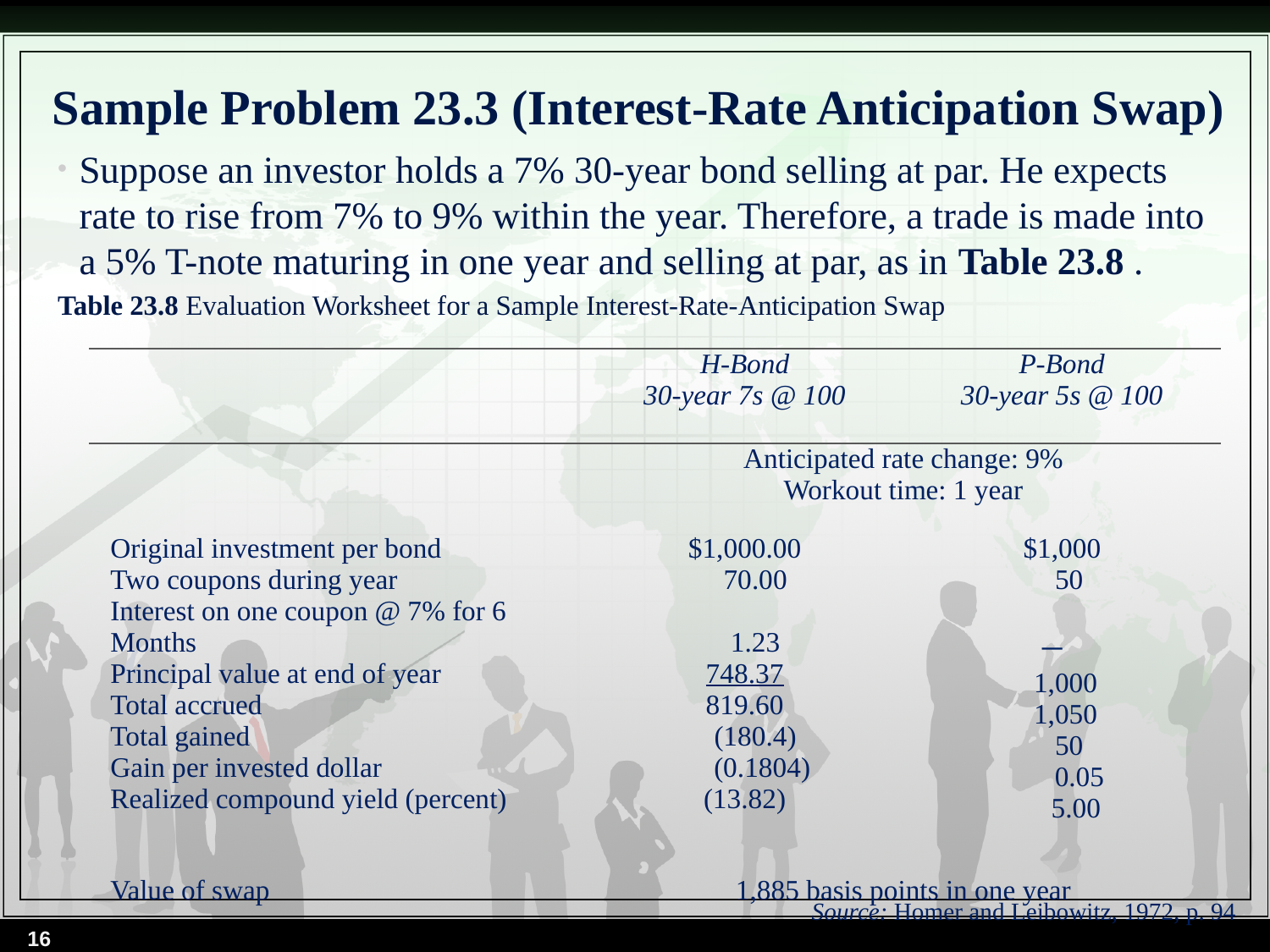

# Sample Problem 23.3 (Interest-Rate Anticipation Swap)
Suppose an investor holds a 7% 30-year bond selling at par. He expects rate to rise from 7% to 9% within the year. Therefore, a trade is made into a 5% T-note maturing in one year and selling at par, as in Table 23.8 .
Table 23.8 Evaluation Worksheet for a Sample Interest-Rate-Anticipation Swap

|  | H-Bond 30-year 7s @ 100 | P-Bond 30-year 5s @ 100 |
| --- | --- | --- |
|  | Anticipated rate change: 9% Workout time: 1 year |  |
| Original investment per bond Two coupons during year Interest on one coupon @ 7% for 6 Months Principal value at end of year Total accrued Total gained Gain per invested dollar Realized compound yield (percent) | $1,000.00 70.00 1.23 748.37 819.60 (180.4) (0.1804) (13.82) | $1,000 50 － 1,000 1,050 50 0.05 5.00 |
| Value of swap | 1,885 basis points in one year |  |
 Source: Homer and Leibowitz, 1972, p. 94
16